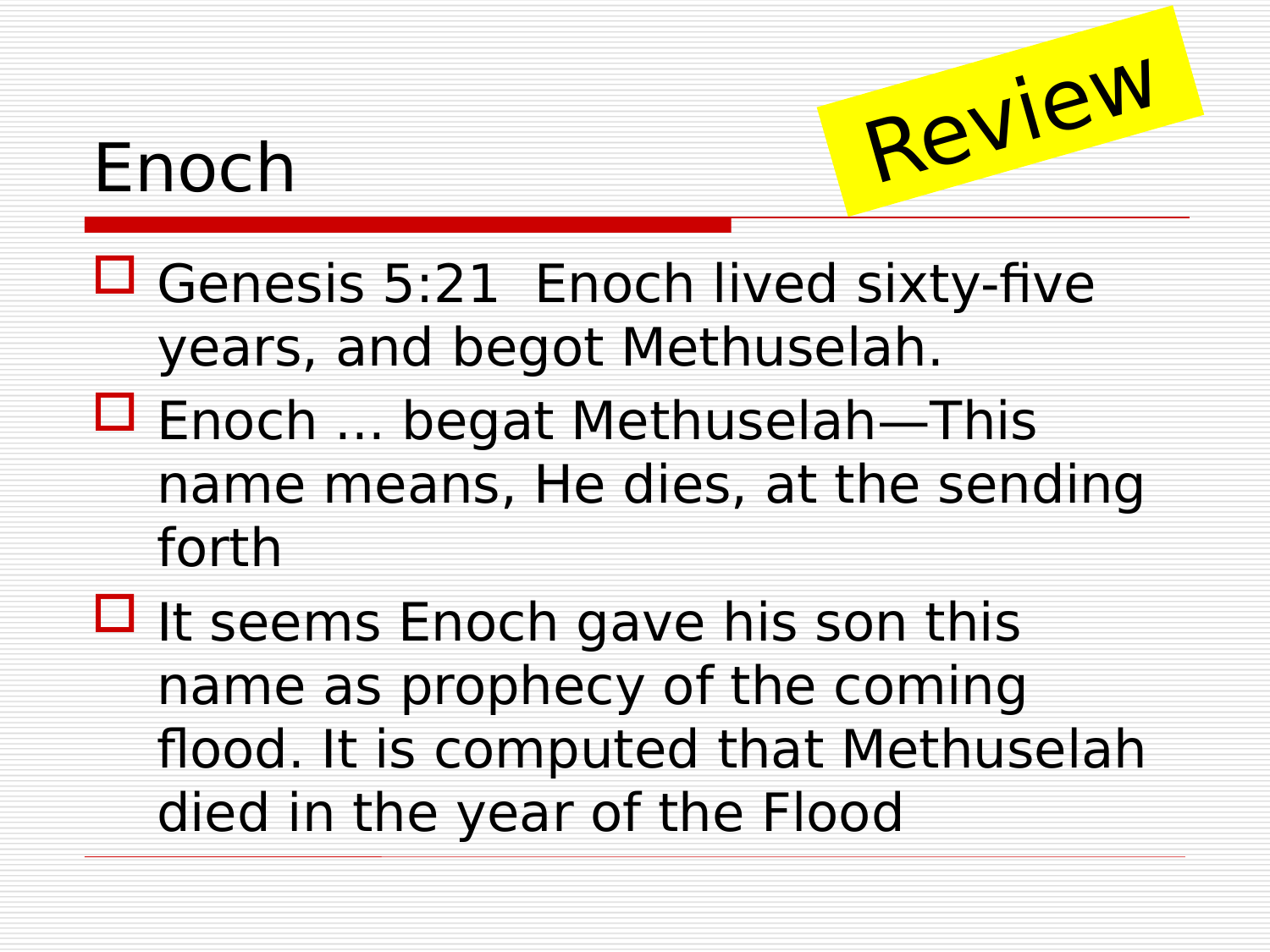

# Enoch
Review
Genesis 5:21  Enoch lived sixty-five years, and begot Methuselah.
Enoch ... begat Methuselah—This name means, He dies, at the sending forth
It seems Enoch gave his son this name as prophecy of the coming flood. It is computed that Methuselah died in the year of the Flood